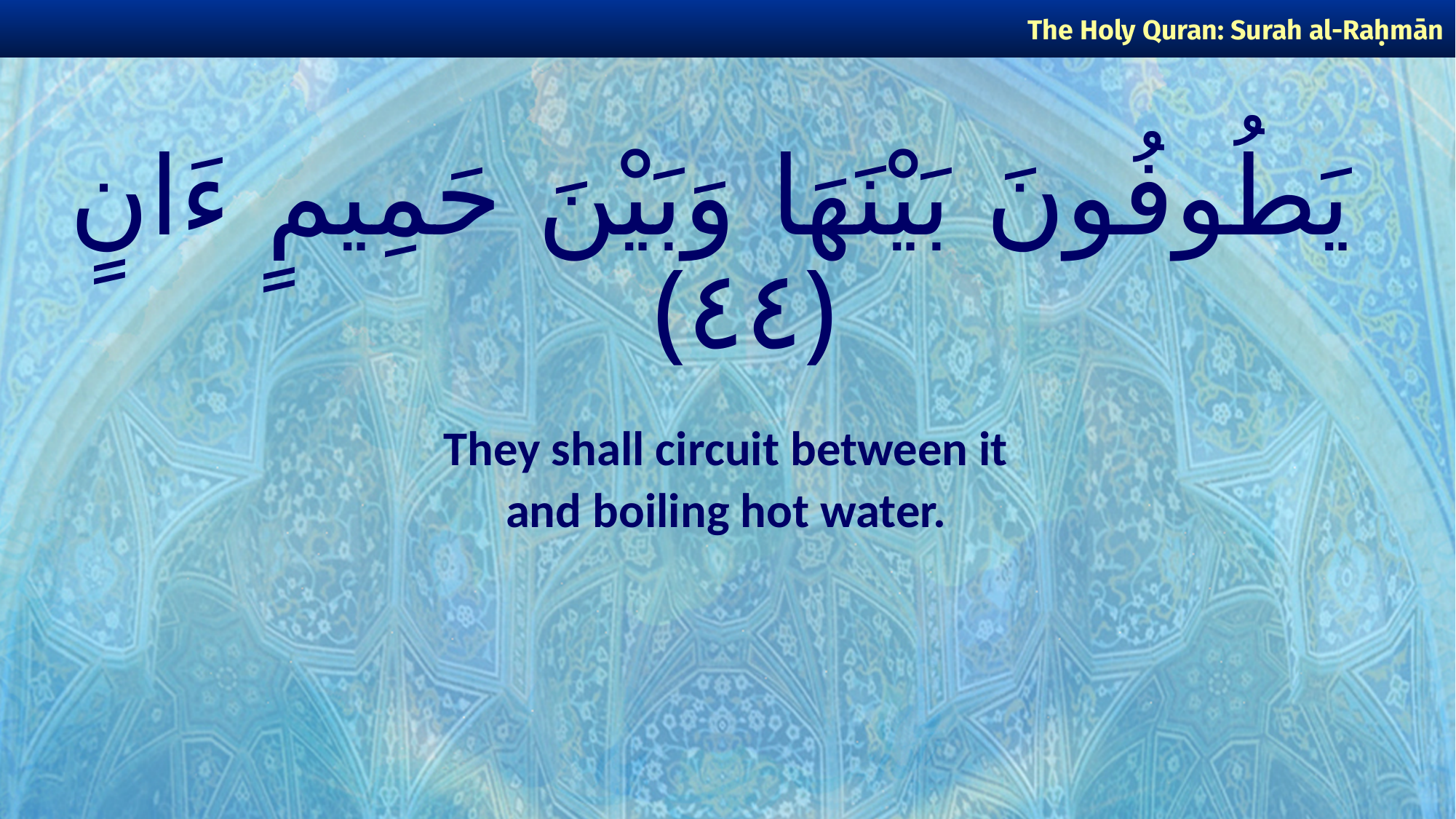

The Holy Quran: Surah al-Raḥmān
# يَطُوفُونَ بَيْنَهَا وَبَيْنَ حَمِيمٍ ءَانٍ ﴿٤٤﴾
They shall circuit between it
and boiling hot water.